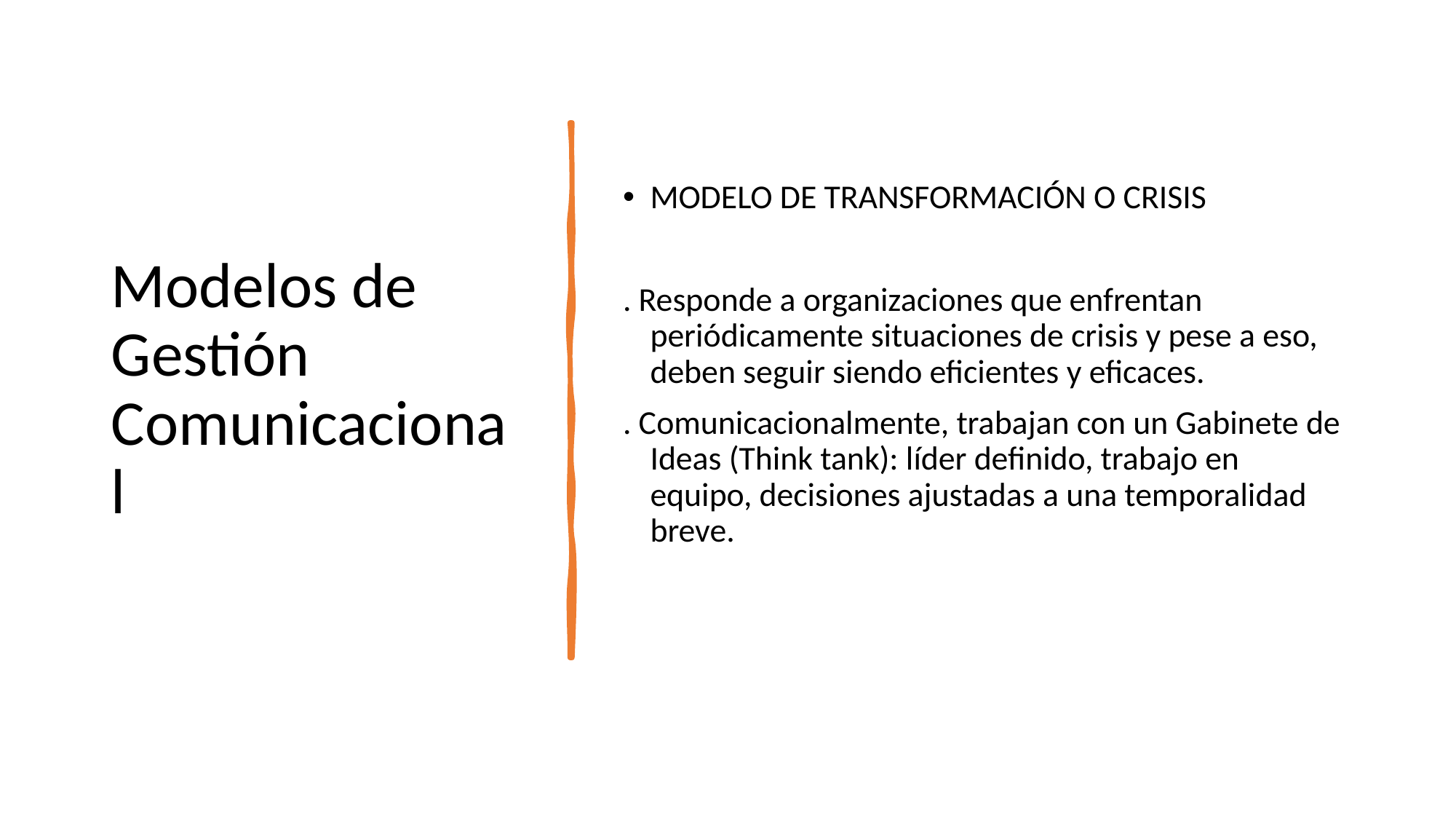

# Modelos de Gestión Comunicacional
MODELO DE TRANSFORMACIÓN O CRISIS

. Responde a organizaciones que enfrentan periódicamente situaciones de crisis y pese a eso, deben seguir siendo eficientes y eficaces.
. Comunicacionalmente, trabajan con un Gabinete de Ideas (Think tank): líder definido, trabajo en equipo, decisiones ajustadas a una temporalidad breve.